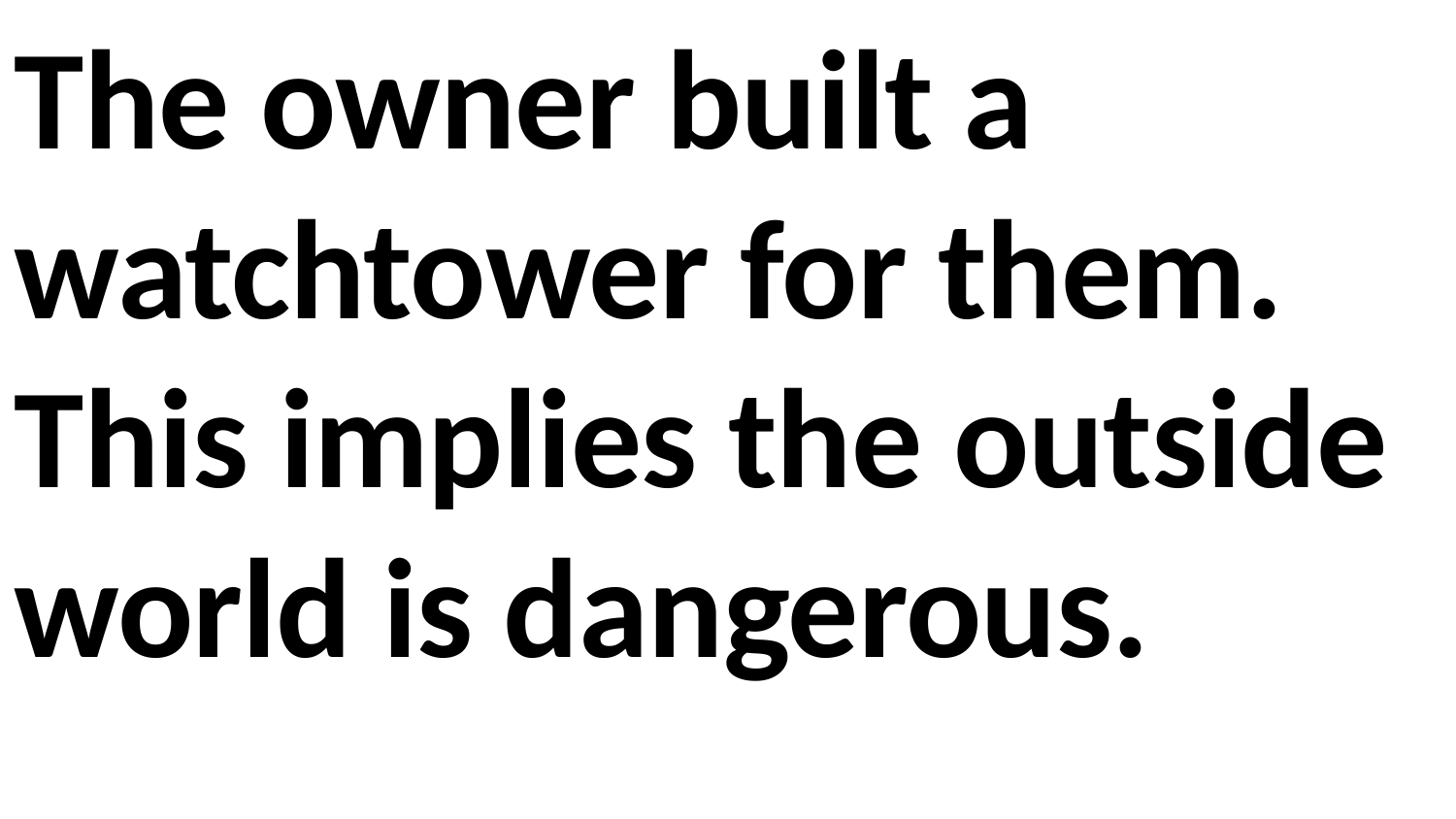

The owner built a watchtower for them.  This implies the outside world is dangerous.